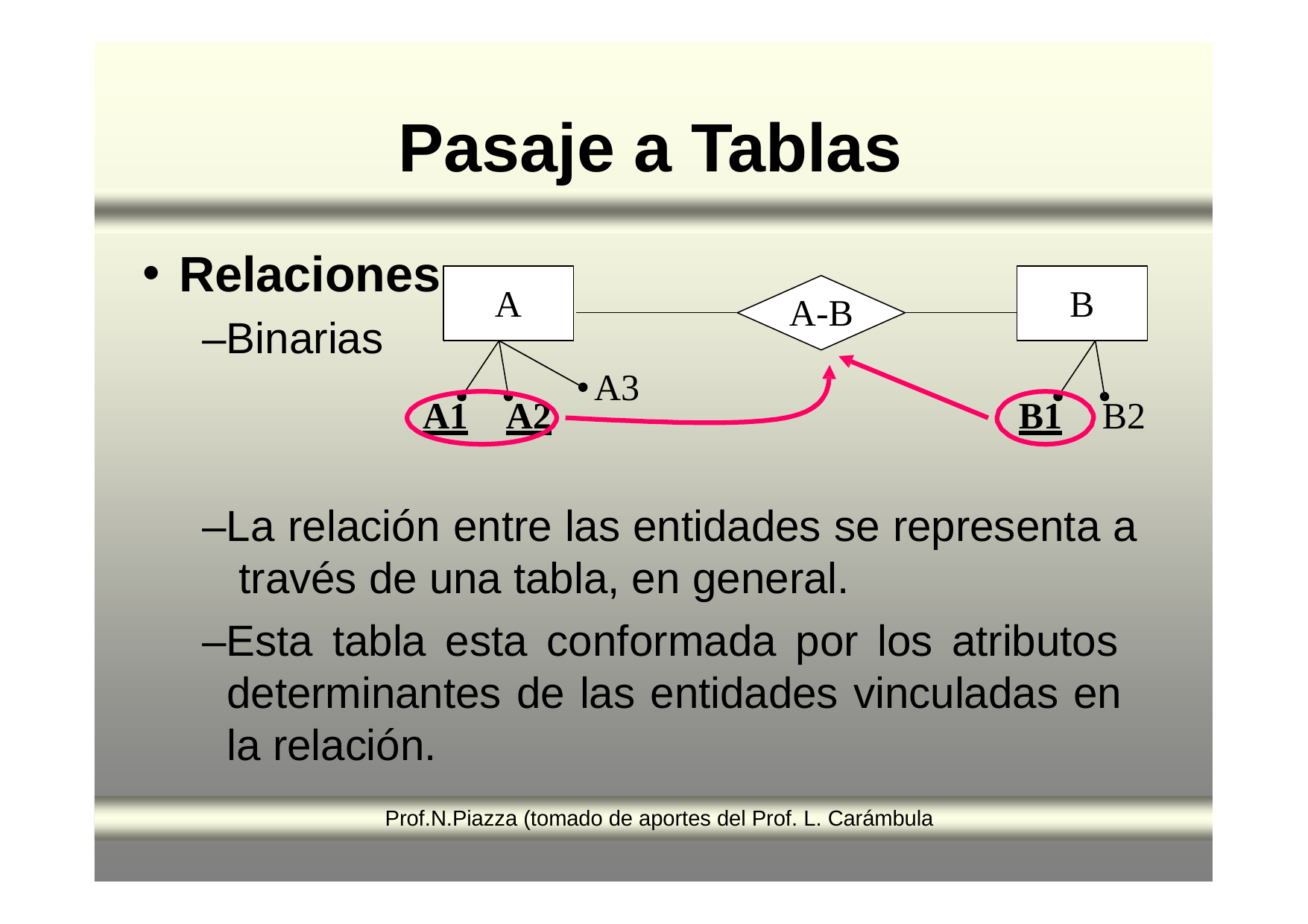

# Pasaje a Tablas
Relaciones
–Binarias

A
B
A-B

A3

A1	A2
B1	B2
–La relación entre las entidades se representa a  través de una tabla, en general.
–Esta tabla esta conformada por los atributos  determinantes de las entidades vinculadas en  la relación.
Prof.N.Piazza (tomado de aportes del Prof. L. Carámbula